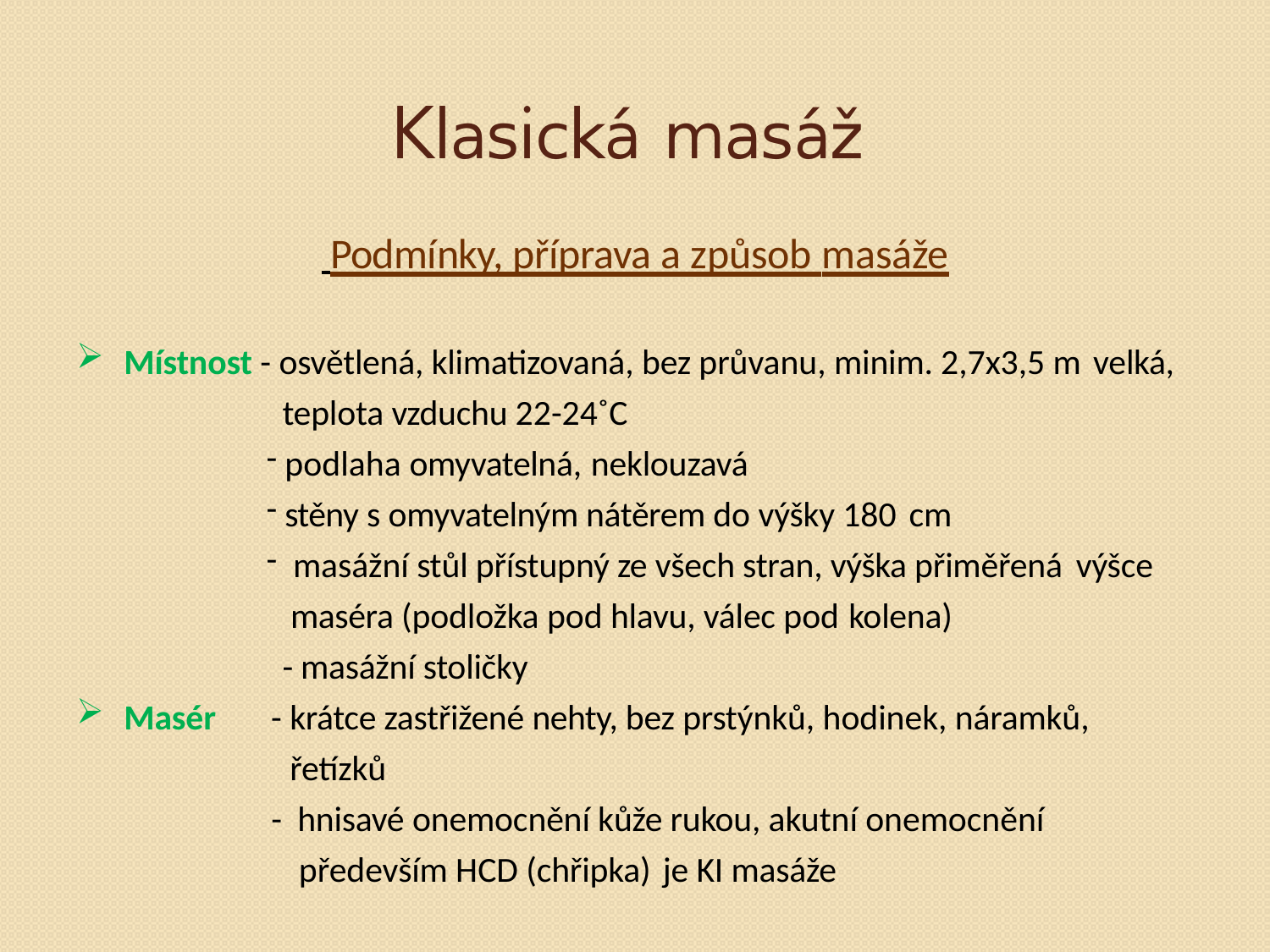

# Klasická masáž
 Podmínky, příprava a způsob masáže

Místnost - osvětlená, klimatizovaná, bez průvanu, minim. 2,7x3,5 m velká,
teplota vzduchu 22-24˚C
podlaha omyvatelná, neklouzavá
stěny s omyvatelným nátěrem do výšky 180 cm
 masážní stůl přístupný ze všech stran, výška přiměřená výšce
 maséra (podložka pod hlavu, válec pod kolena)
- masážní stoličky
Masér       - krátce zastřižené nehty, bez prstýnků, hodinek, náramků,
                řetízků
                         -  hnisavé onemocnění kůže rukou, akutní onemocnění
                            především HCD (chřipka) je KI masáže